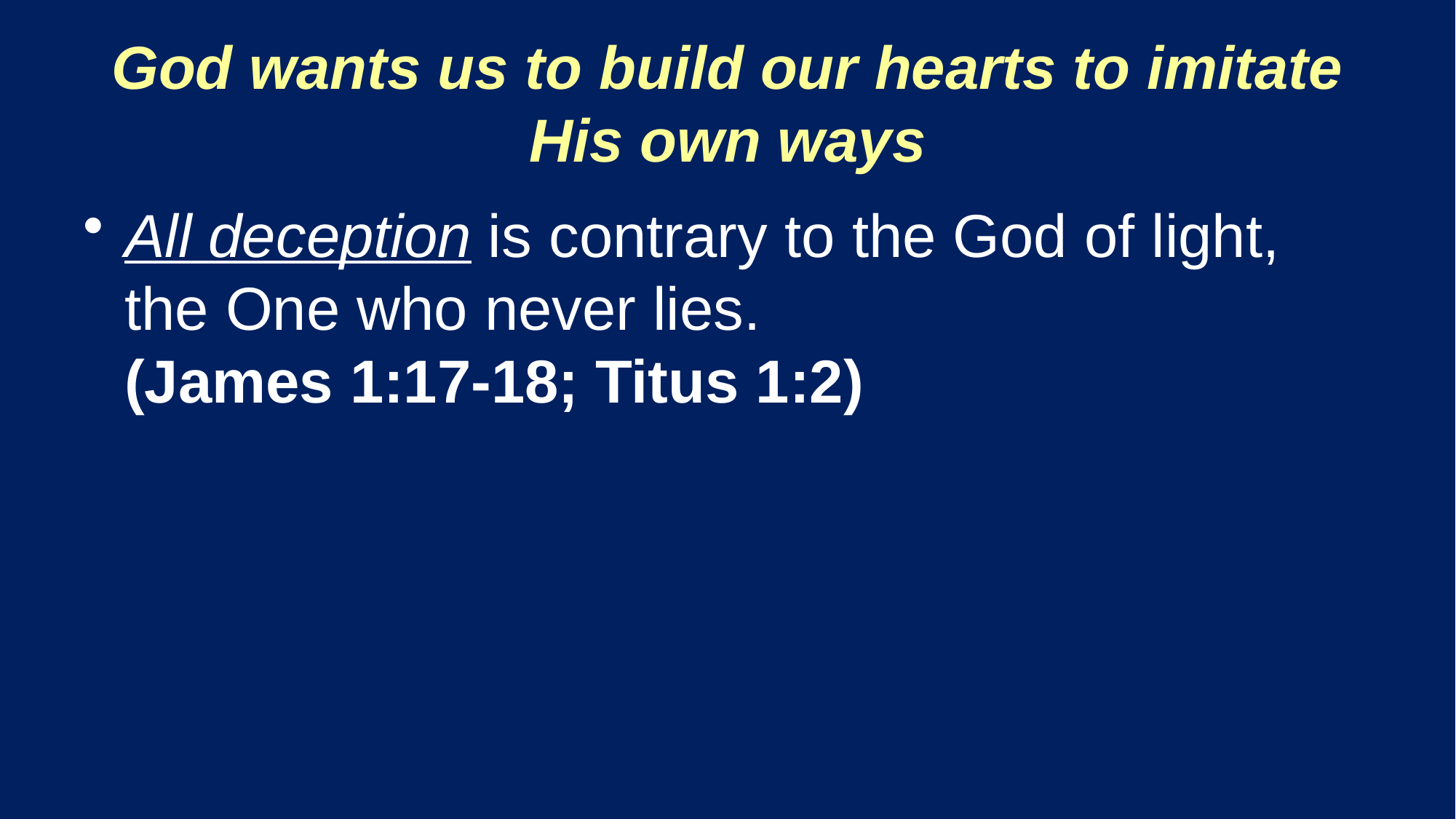

# God wants us to build our hearts to imitate His own ways
All deception is contrary to the God of light, the One who never lies.
(James 1:17-18; Titus 1:2)